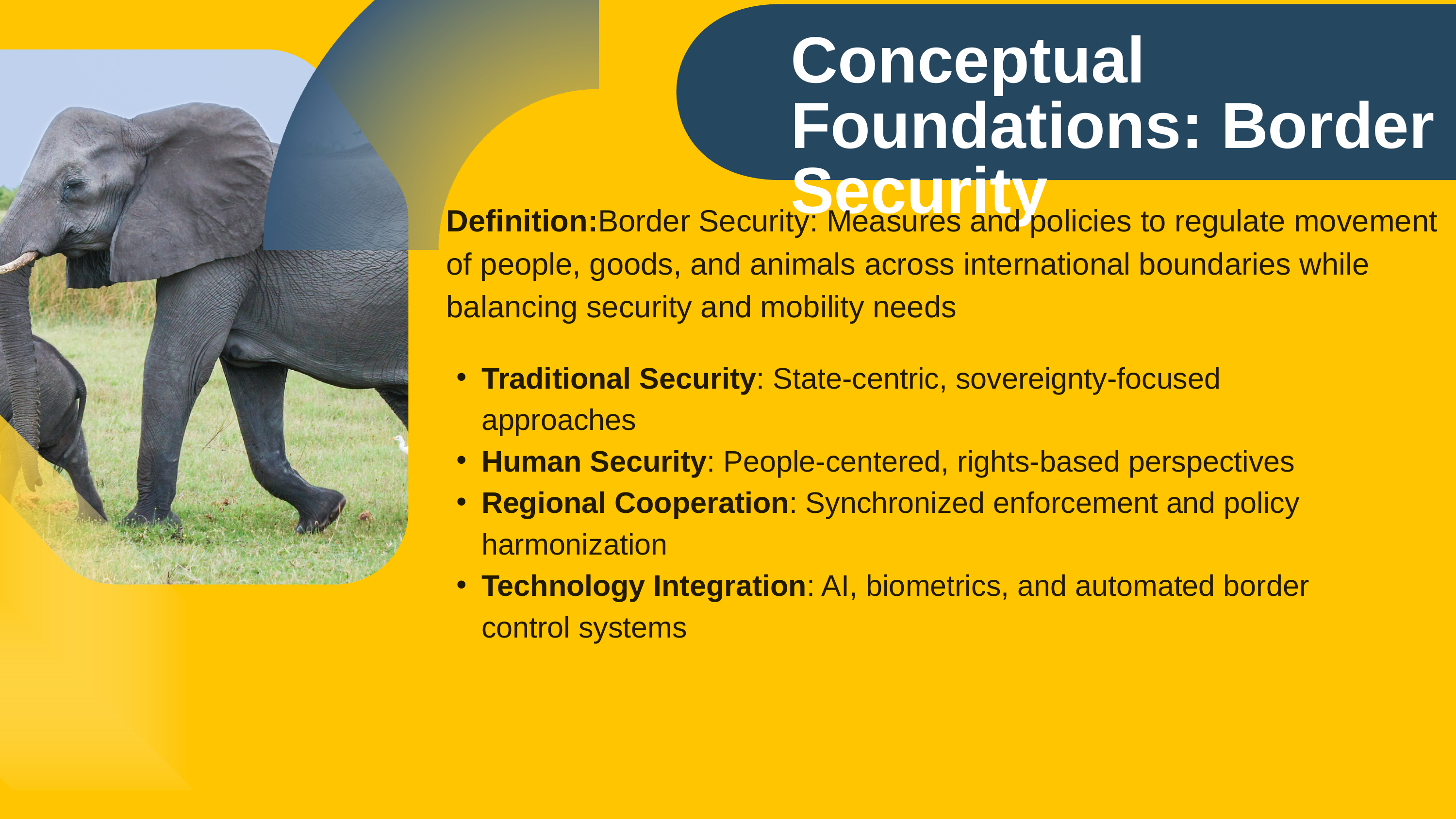

Conceptual Foundations: Border Security

Definition:Border Security: Measures and policies to regulate movement of people, goods, and animals across international boundaries while balancing security and mobility needs

Traditional Security: State-centric, sovereignty-focused approaches
Human Security: People-centered, rights-based perspectives
Regional Cooperation: Synchronized enforcement and policy harmonization
Technology Integration: AI, biometrics, and automated border control systems